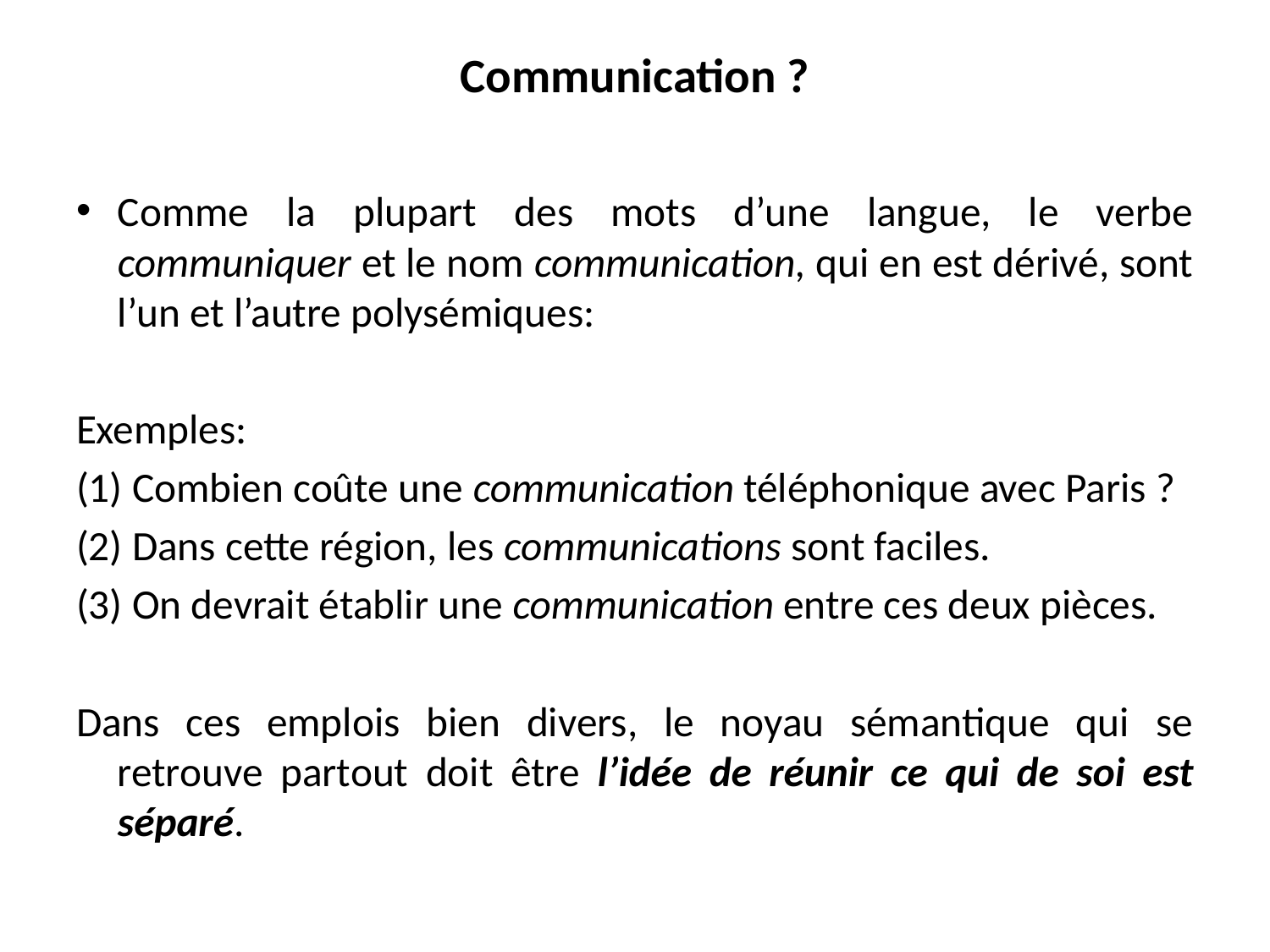

# Communication ?
Comme la plupart des mots d’une langue, le verbe communiquer et le nom communication, qui en est dérivé, sont l’un et l’autre polysémiques:

Exemples:
(1) Combien coûte une communication téléphonique avec Paris ?
(2) Dans cette région, les communications sont faciles.
(3) On devrait établir une communication entre ces deux pièces.

Dans ces emplois bien divers, le noyau sémantique qui se retrouve partout doit être l’idée de réunir ce qui de soi est séparé.